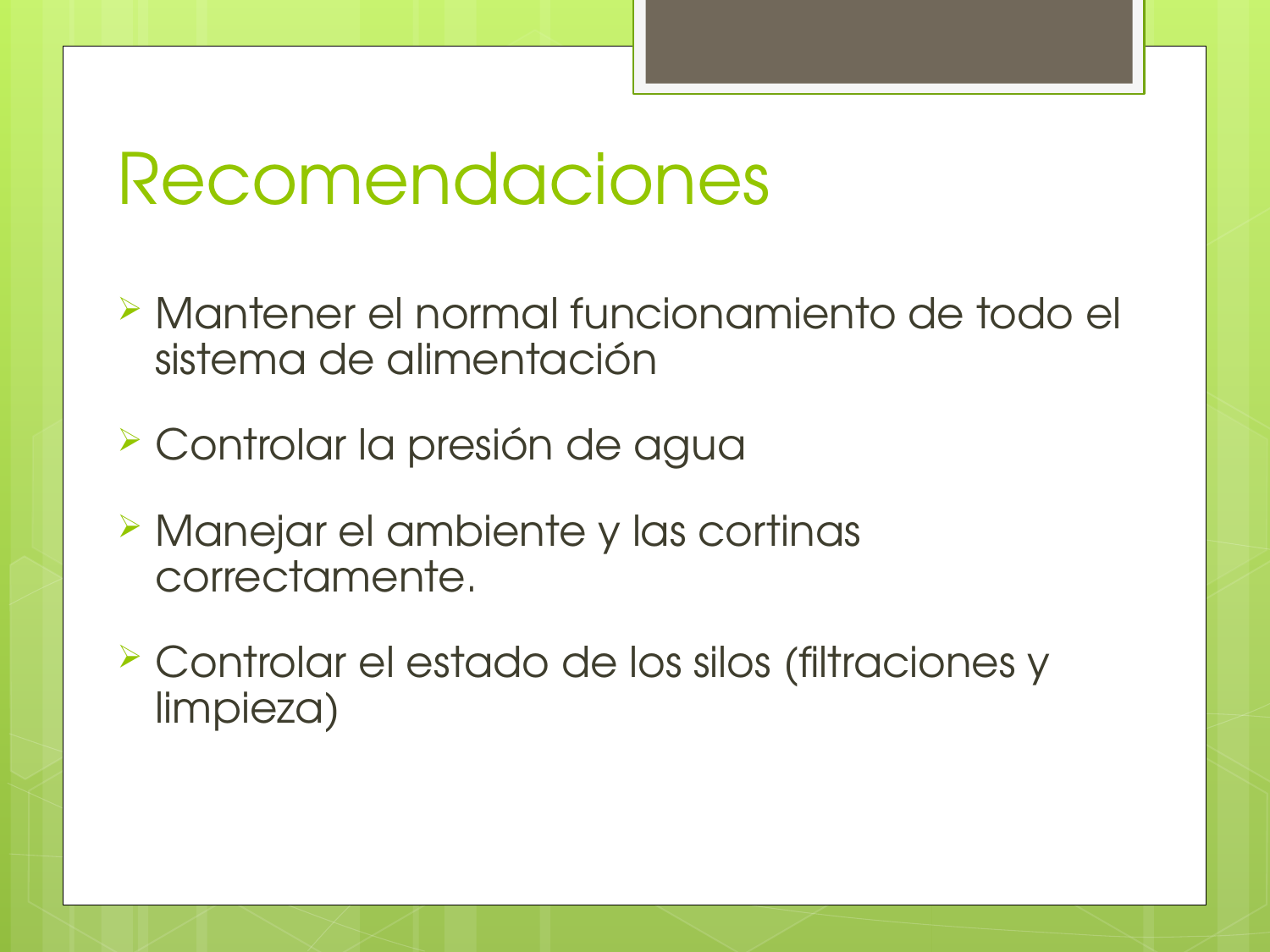

# Recomendaciones
Mantener el normal funcionamiento de todo el sistema de alimentación

Controlar la presión de agua

Manejar el ambiente y las cortinas correctamente.

Controlar el estado de los silos (filtraciones y limpieza)